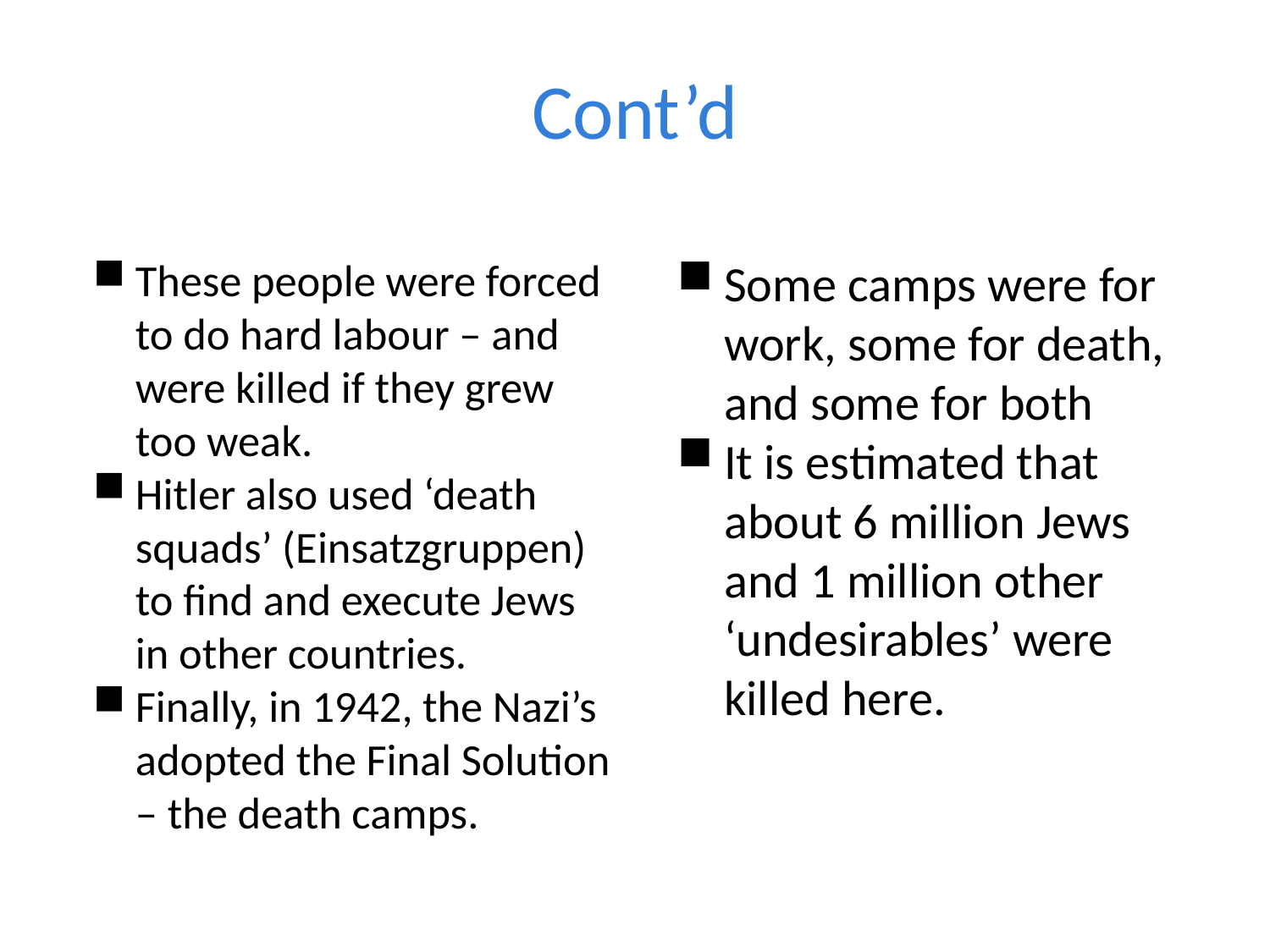

# Cont’d
These people were forced to do hard labour – and were killed if they grew too weak.
Hitler also used ‘death squads’ (Einsatzgruppen) to find and execute Jews in other countries.
Finally, in 1942, the Nazi’s adopted the Final Solution – the death camps.
Some camps were for work, some for death, and some for both
It is estimated that about 6 million Jews and 1 million other ‘undesirables’ were killed here.